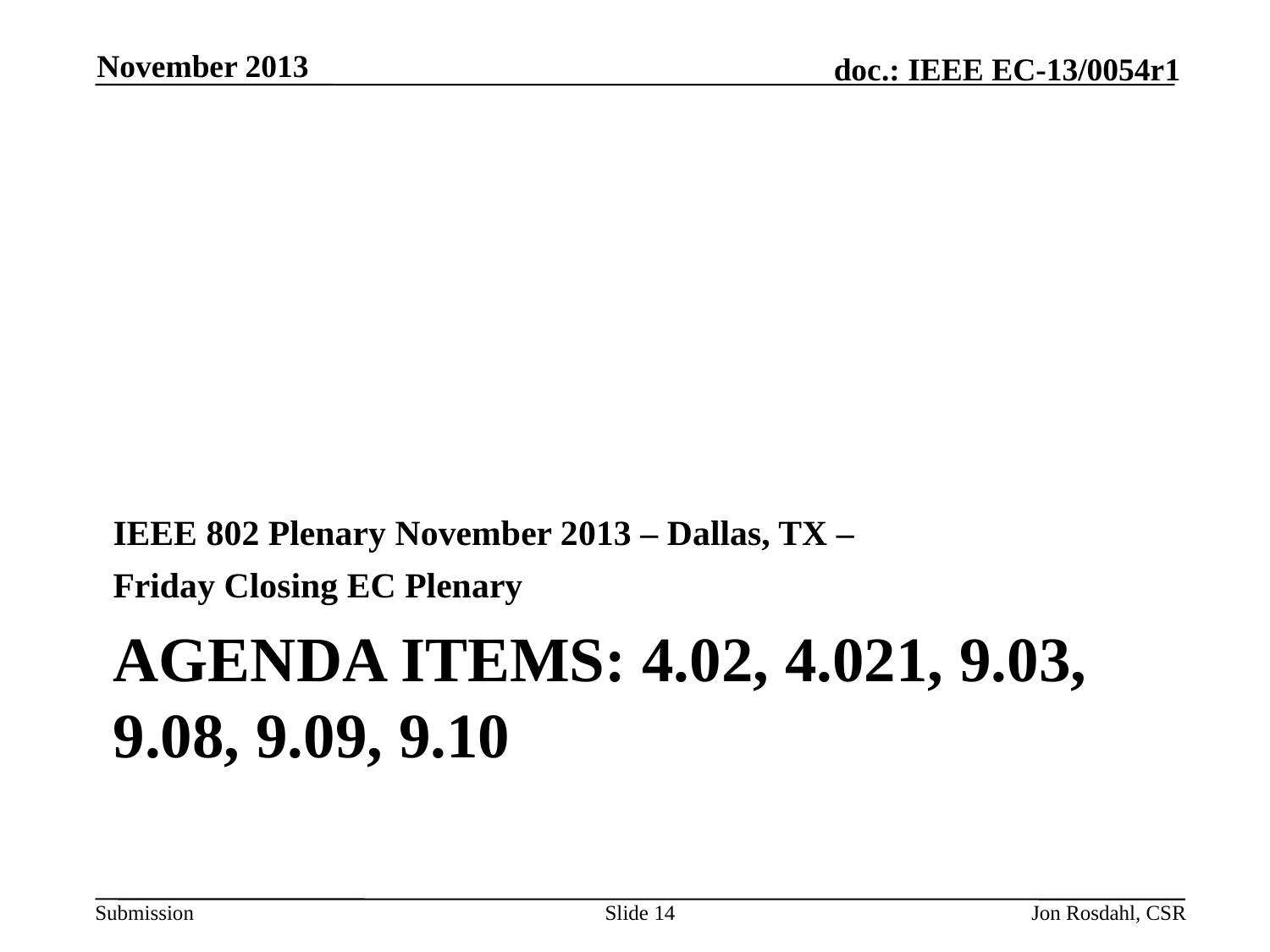

November 2013
IEEE 802 Plenary November 2013 – Dallas, TX –
Friday Closing EC Plenary
# Agenda items: 4.02, 4.021, 9.03, 9.08, 9.09, 9.10
Slide 14
Jon Rosdahl, CSR